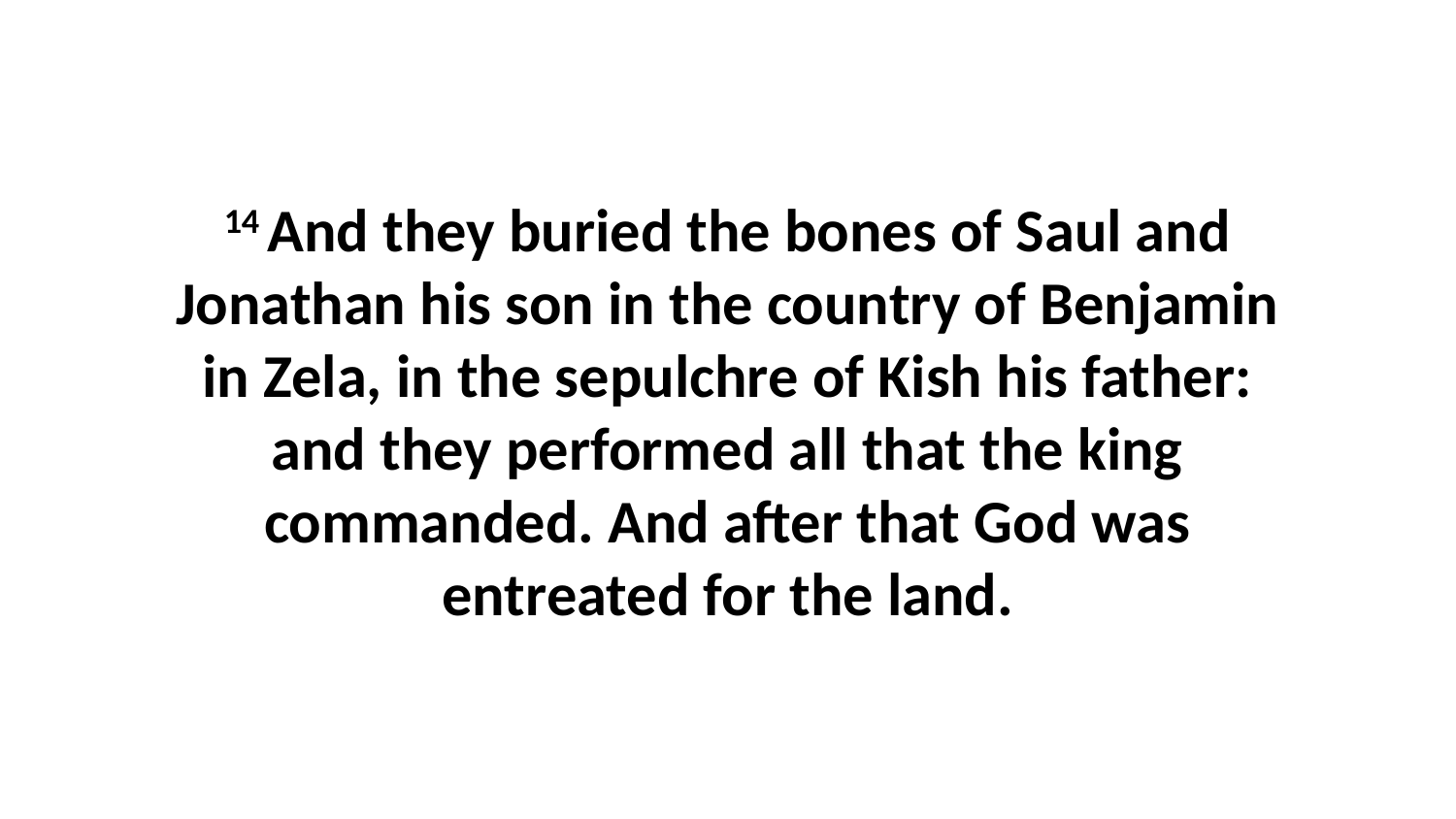

14 And they buried the bones of Saul and Jonathan his son in the country of Benjamin in Zela, in the sepulchre of Kish his father: and they performed all that the king commanded. And after that God was entreated for the land.